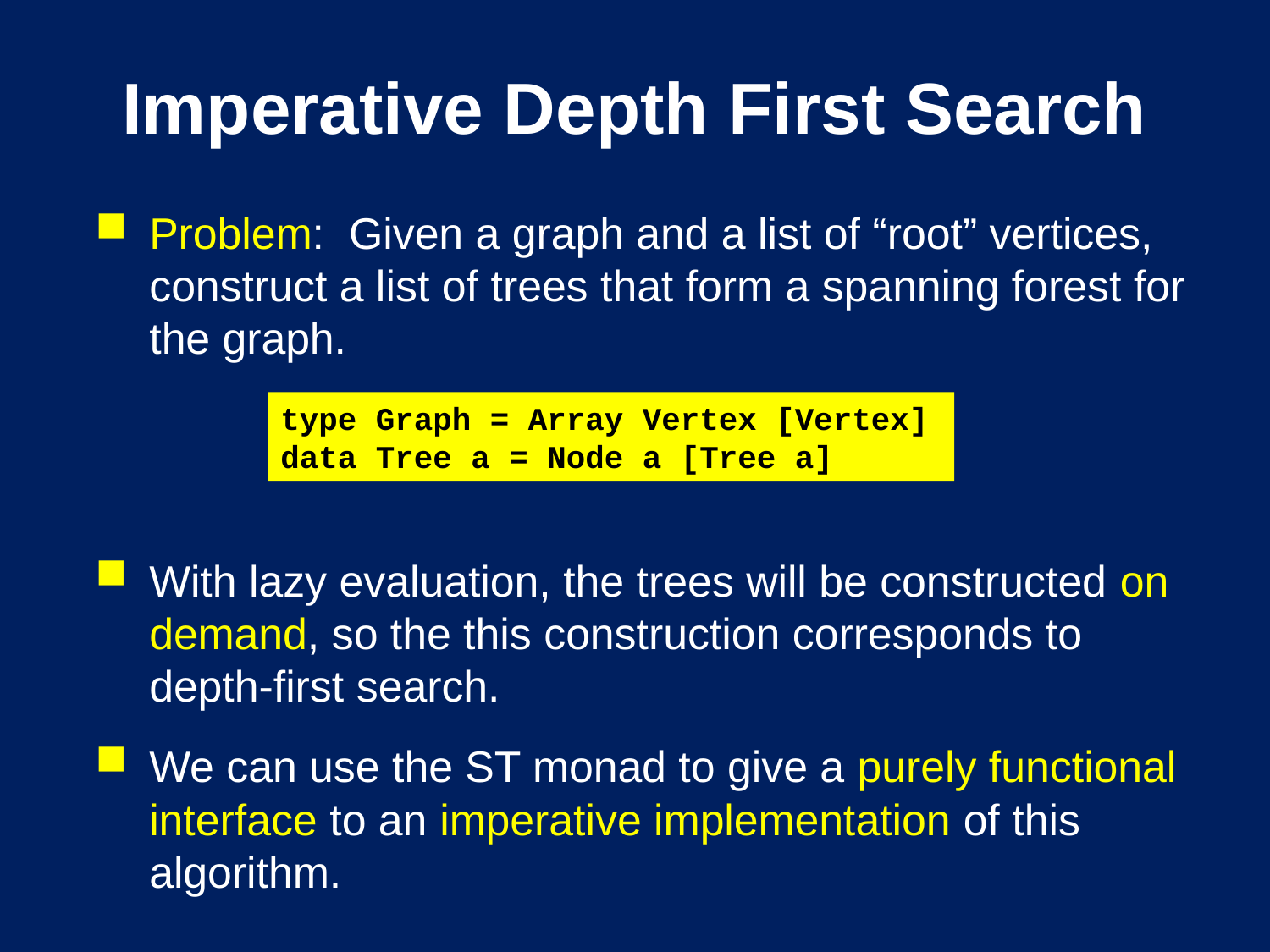

# Imperative Depth First Search
Problem:  Given a graph and a list of “root” vertices, construct a list of trees that form a spanning forest for the graph.

With lazy evaluation, the trees will be constructed on demand, so the this construction corresponds to depth-first search.
We can use the ST monad to give a purely functional interface to an imperative implementation of this algorithm.
type Graph = Array Vertex [Vertex]
data Tree a = Node a [Tree a]